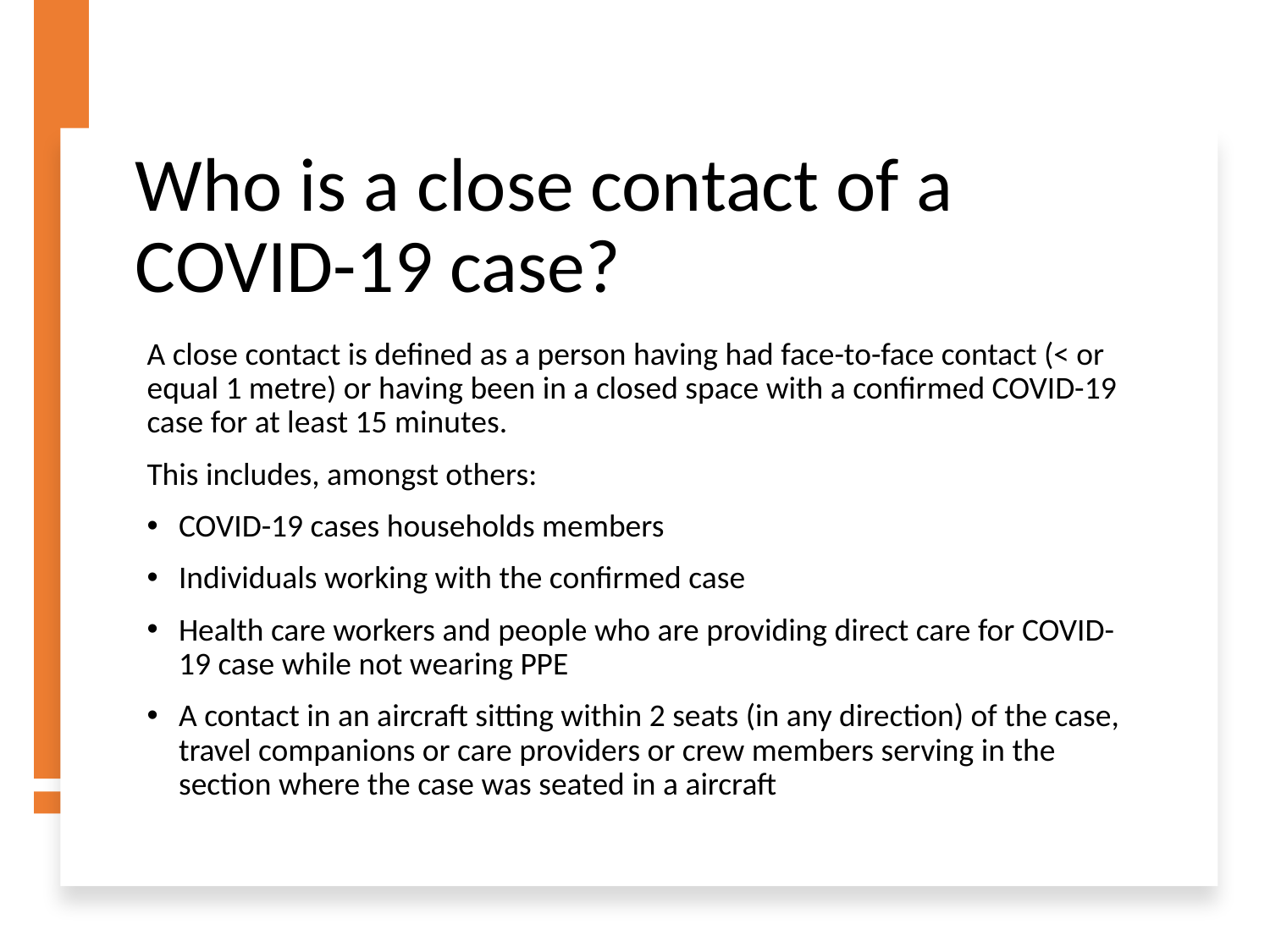

# Who is a close contact of a COVID-19 case?
A close contact is defined as a person having had face-to-face contact (< or equal 1 metre) or having been in a closed space with a confirmed COVID-19 case for at least 15 minutes.
This includes, amongst others:
COVID-19 cases households members
Individuals working with the confirmed case
Health care workers and people who are providing direct care for COVID-19 case while not wearing PPE
A contact in an aircraft sitting within 2 seats (in any direction) of the case, travel companions or care providers or crew members serving in the section where the case was seated in a aircraft